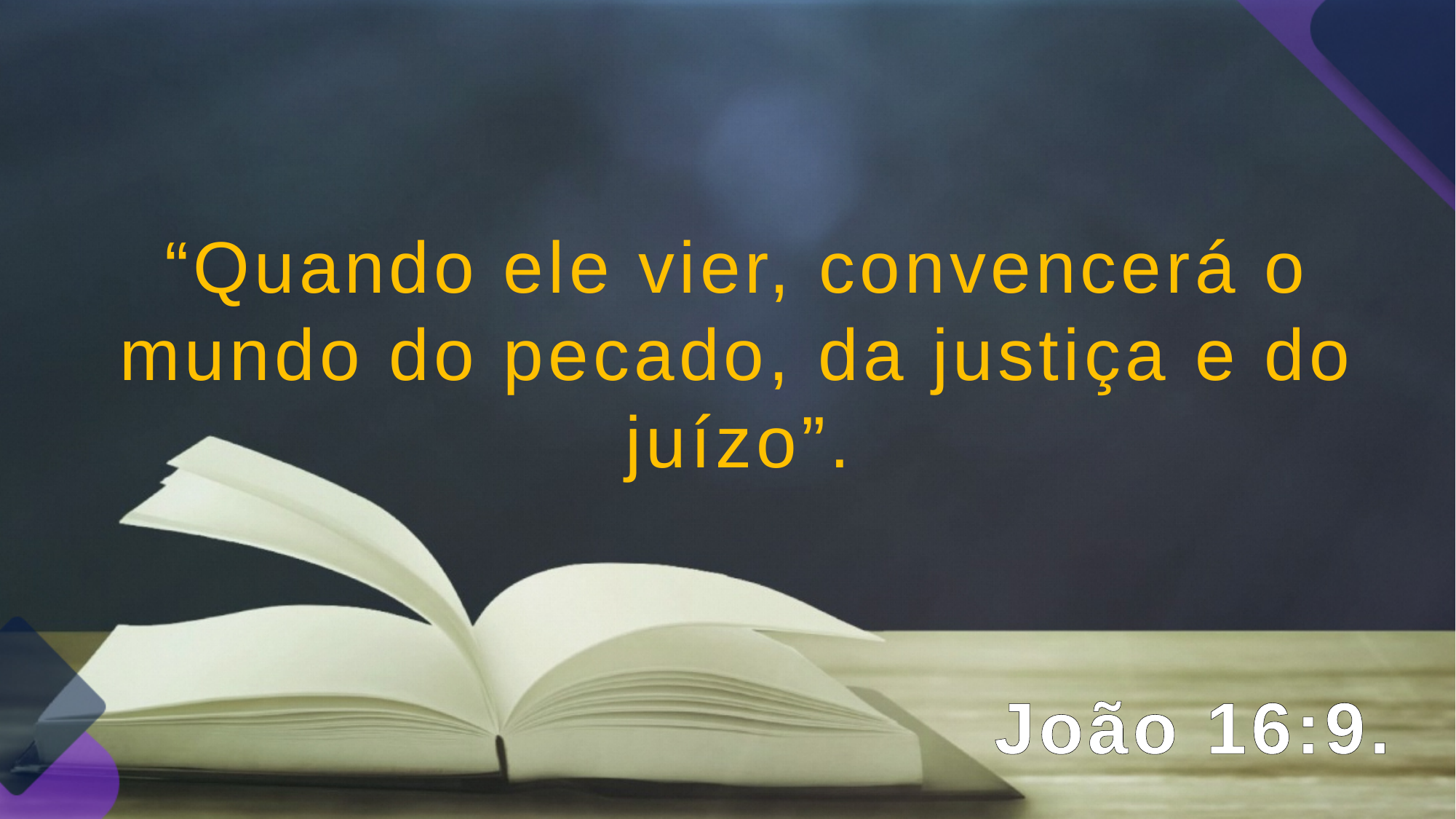

“Quando ele vier, convencerá o mundo do pecado, da justiça e do juízo”.
João 16:9.